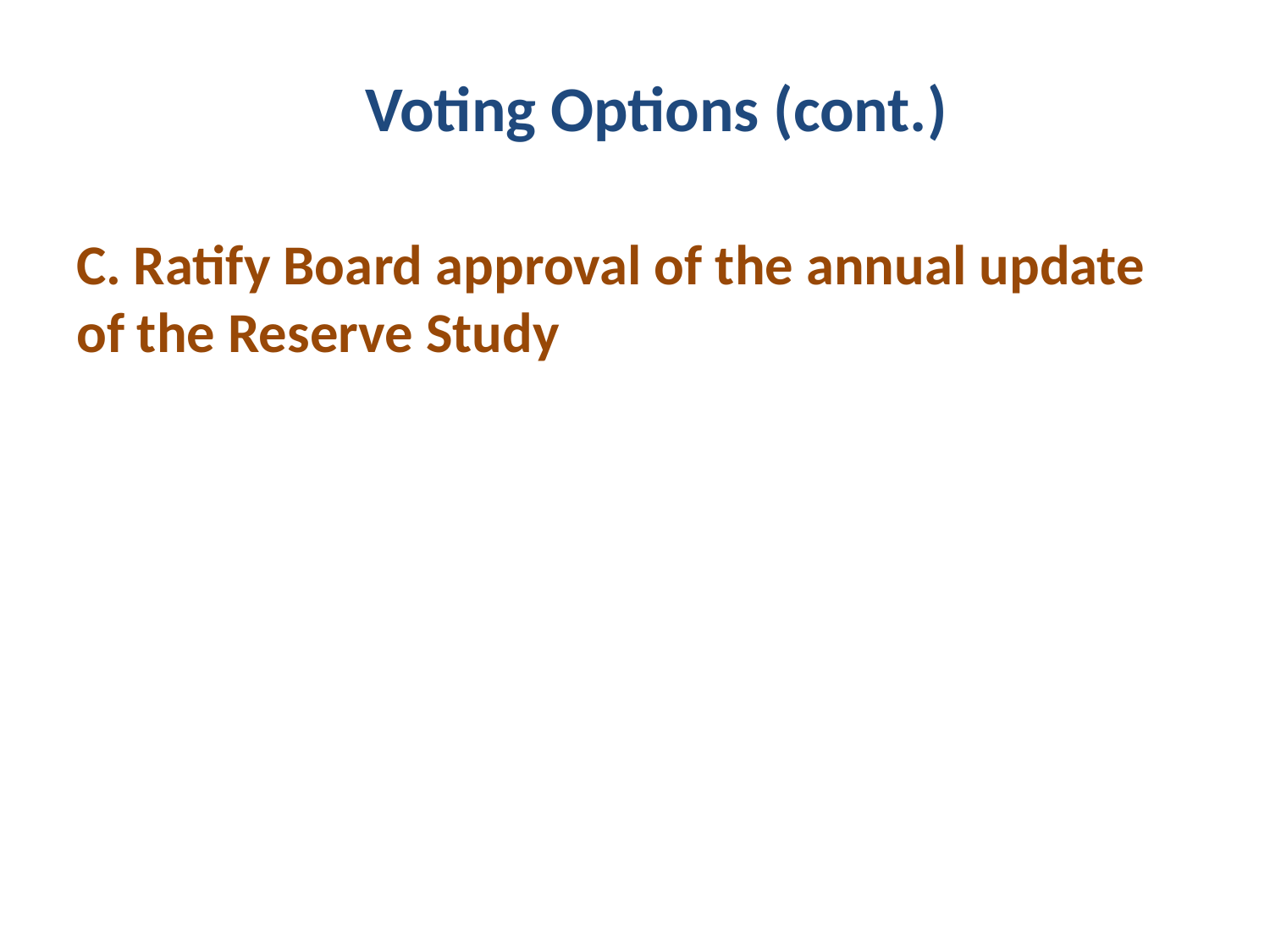

#
Voting Options (cont.)
C. Ratify Board approval of the annual update of the Reserve Study